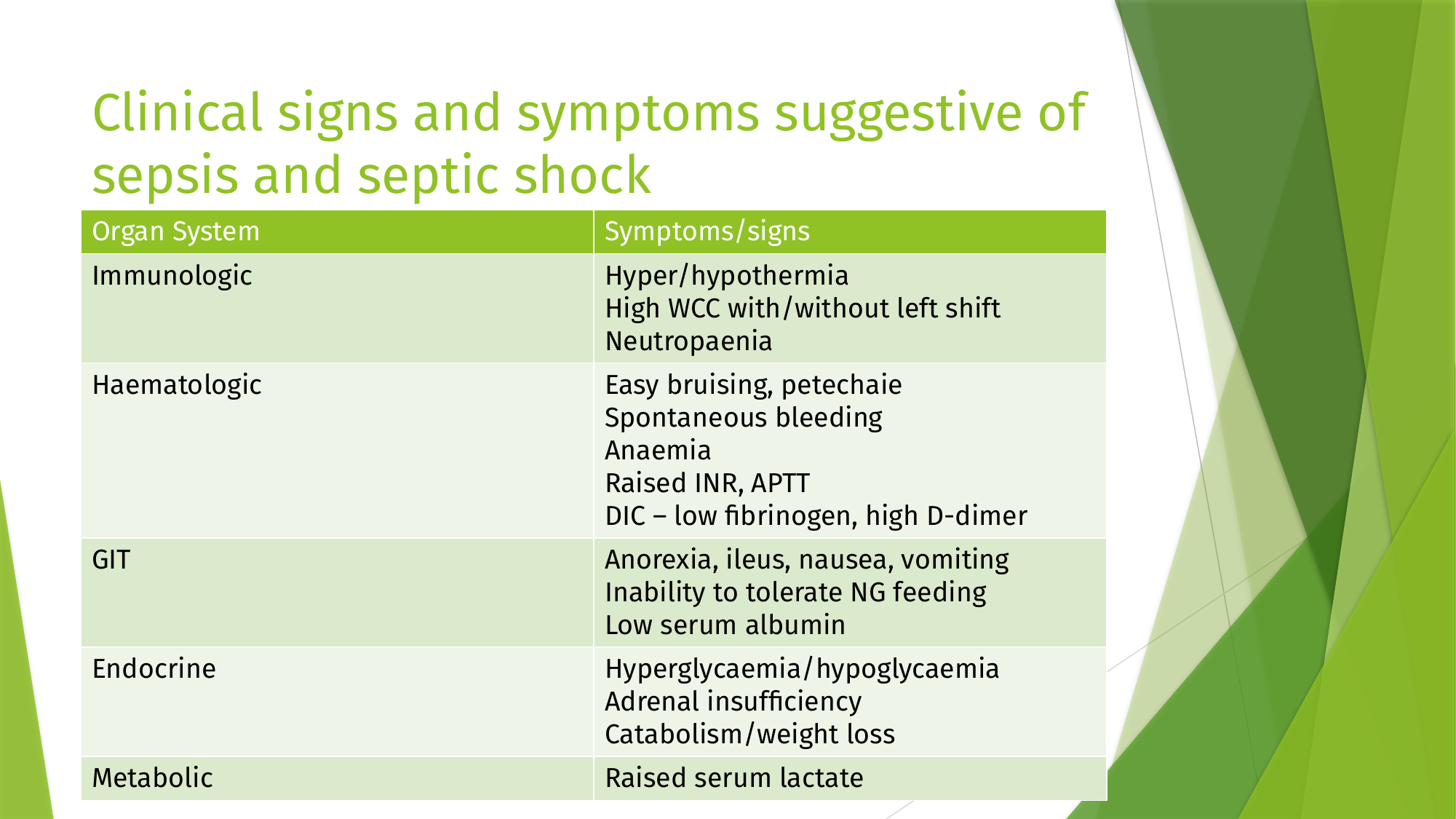

# Clinical signs and symptoms suggestive of sepsis and septic shock
| Organ System | Symptoms/signs |
| --- | --- |
| Immunologic | Hyper/hypothermia High WCC with/without left shift Neutropaenia |
| Haematologic | Easy bruising, petechaie Spontaneous bleeding Anaemia Raised INR, APTT DIC – low fibrinogen, high D-dimer |
| GIT | Anorexia, ileus, nausea, vomiting Inability to tolerate NG feeding Low serum albumin |
| Endocrine | Hyperglycaemia/hypoglycaemia Adrenal insufficiency Catabolism/weight loss |
| Metabolic | Raised serum lactate |